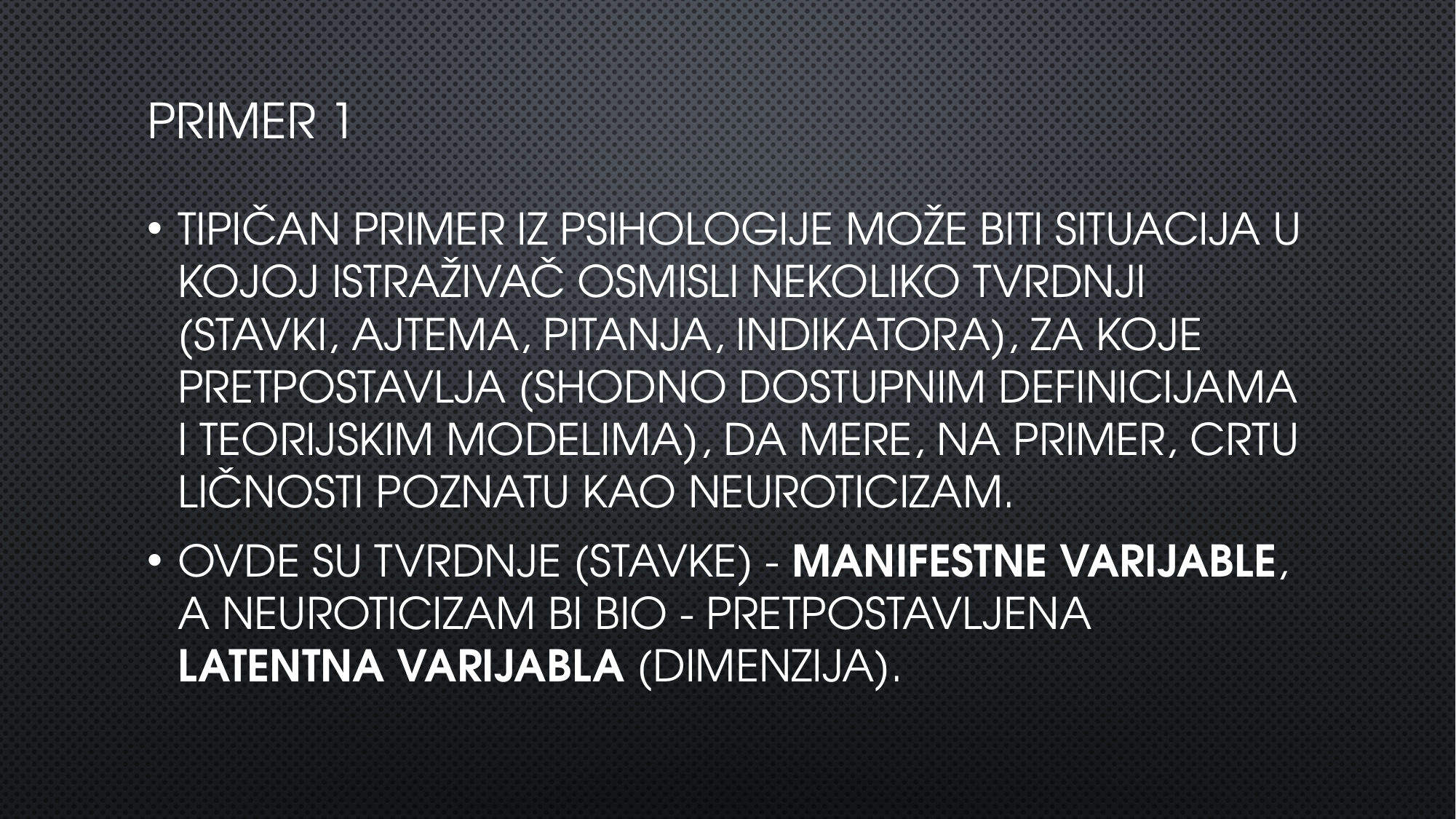

# Primer 1
Tipičan primer iz psihologije može biti situacija u kojoj istraživač osmisli nekoliko tvrdnji (stavki, ajtema, pitanja, indikatora), za koje pretpostavlja (shodno dostupnim definicijama i teorijskim modelima), da mere, na primer, crtu ličnosti poznatu kao neuroticizam.
Ovde su tvrdnje (stavke) - manifestne varijable, a neuroticizam bi bio - pretpostavljena latentna varijabla (dimenzija).